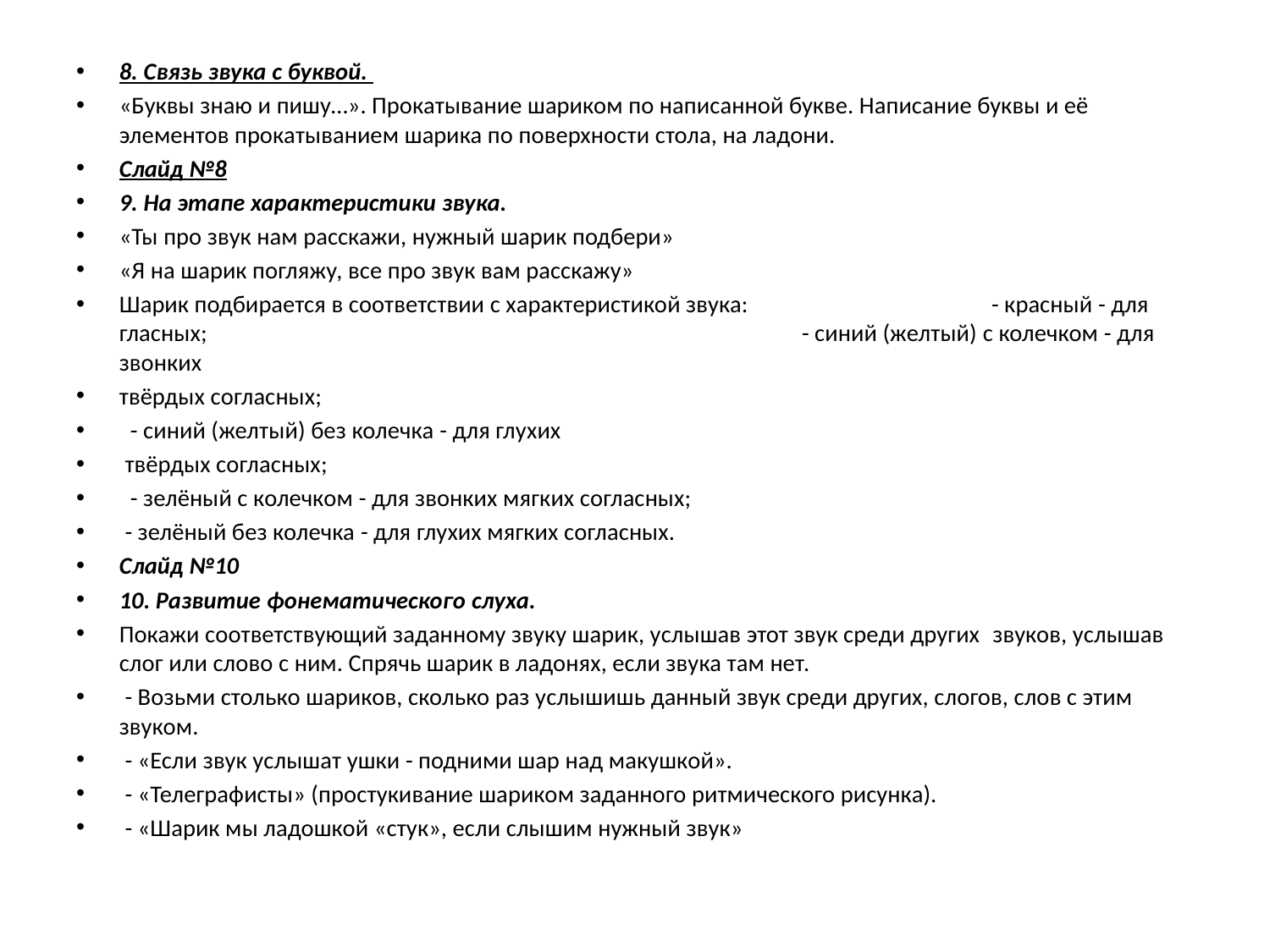

#
8. Связь звука с буквой.
«Буквы знаю и пишу…». Прокатывание шариком по написанной букве. Написание буквы и её элементов прокатыванием шарика по поверхности стола, на ладони.
Слайд №8
9. На этапе характеристики звука.
«Ты про звук нам расскажи, нужный шарик подбери»
«Я на шарик погляжу, все про звук вам расскажу»
Шарик подбирается в соответствии с характеристикой звука:                                            - красный - для гласных;                                                                                                            - синий (желтый) с колечком - для звонких
твёрдых согласных;
  - синий (желтый) без колечка - для глухих
 твёрдых согласных;
  - зелёный с колечком - для звонких мягких согласных;
 - зелёный без колечка - для глухих мягких согласных.
Слайд №10
10. Развитие фонематического слуха.
Покажи соответствующий заданному звуку шарик, услышав этот звук среди других  звуков, услышав слог или слово с ним. Спрячь шарик в ладонях, если звука там нет.
 - Возьми столько шариков, сколько раз услышишь данный звук среди других, слогов, слов с этим звуком.
 - «Если звук услышат ушки - подними шар над макушкой».
 - «Телеграфисты» (простукивание шариком заданного ритмического рисунка).
 - «Шарик мы ладошкой «стук», если слышим нужный звук»